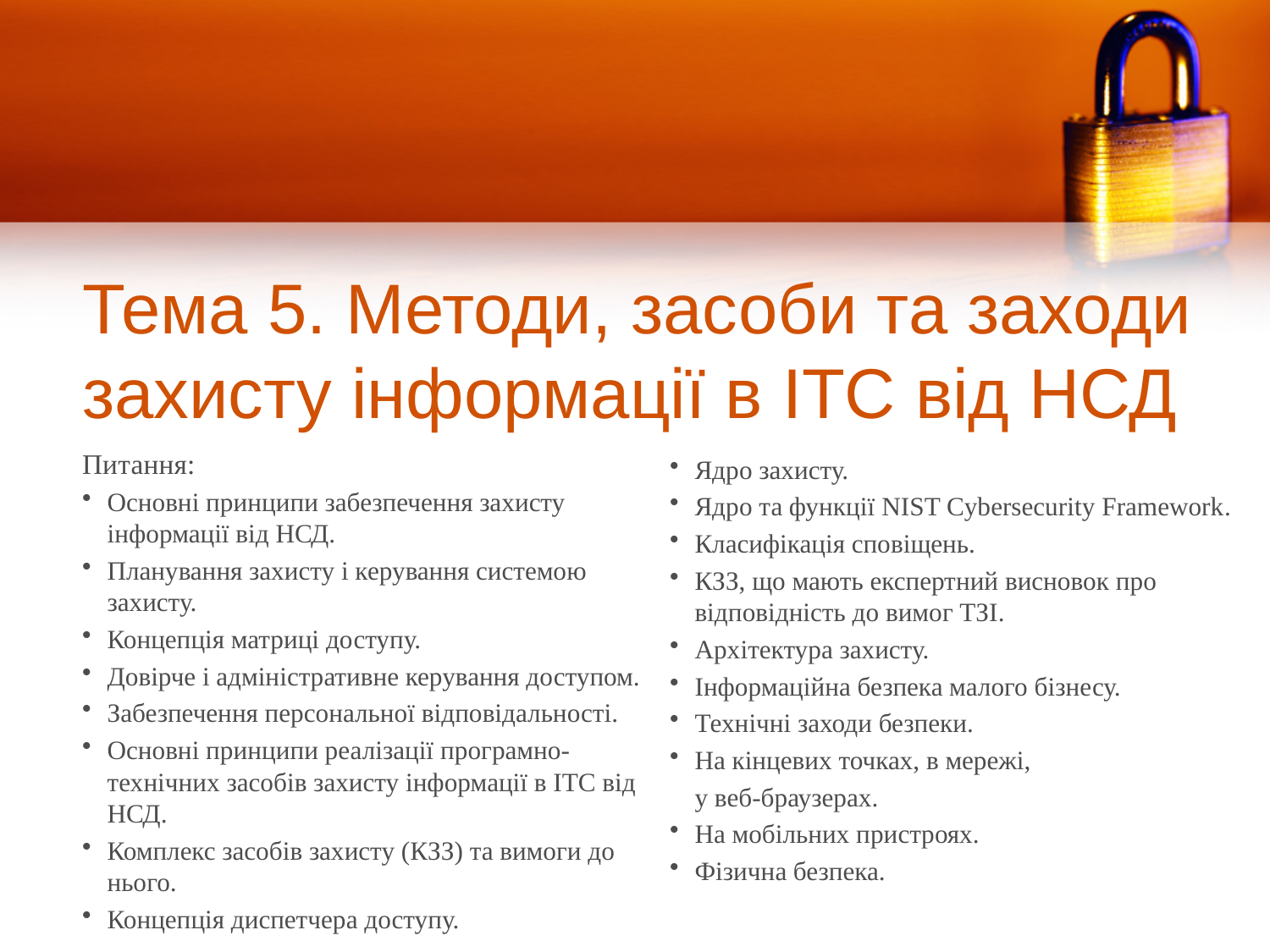

# Тема 5. Методи, засоби та заходи захисту інформації в ІТС від НСД
Питання:
Основні принципи забезпечення захисту інформації від НСД.
Планування захисту і керування системою захисту.
Концепція матриці доступу.
Довірче і адміністративне керування доступом.
Забезпечення персональної відповідальності.
Основні принципи реалізації програмно-технічних засобів захисту інформації в ІТС від НСД.
Комплекс засобів захисту (КЗЗ) та вимоги до нього.
Концепція диспетчера доступу.
Ядро захисту.
Ядро та функції NIST Cybersecurity Framework.
Класифікація сповіщень.
КЗЗ, що мають експертний висновок про відповідність до вимог ТЗІ.
Архітектура захисту.
Інформаційна безпека малого бізнесу.
Технічні заходи безпеки.
На кінцевих точках, в мережі,
	у веб-браузерах.
На мобільних пристроях.
Фізична безпека.